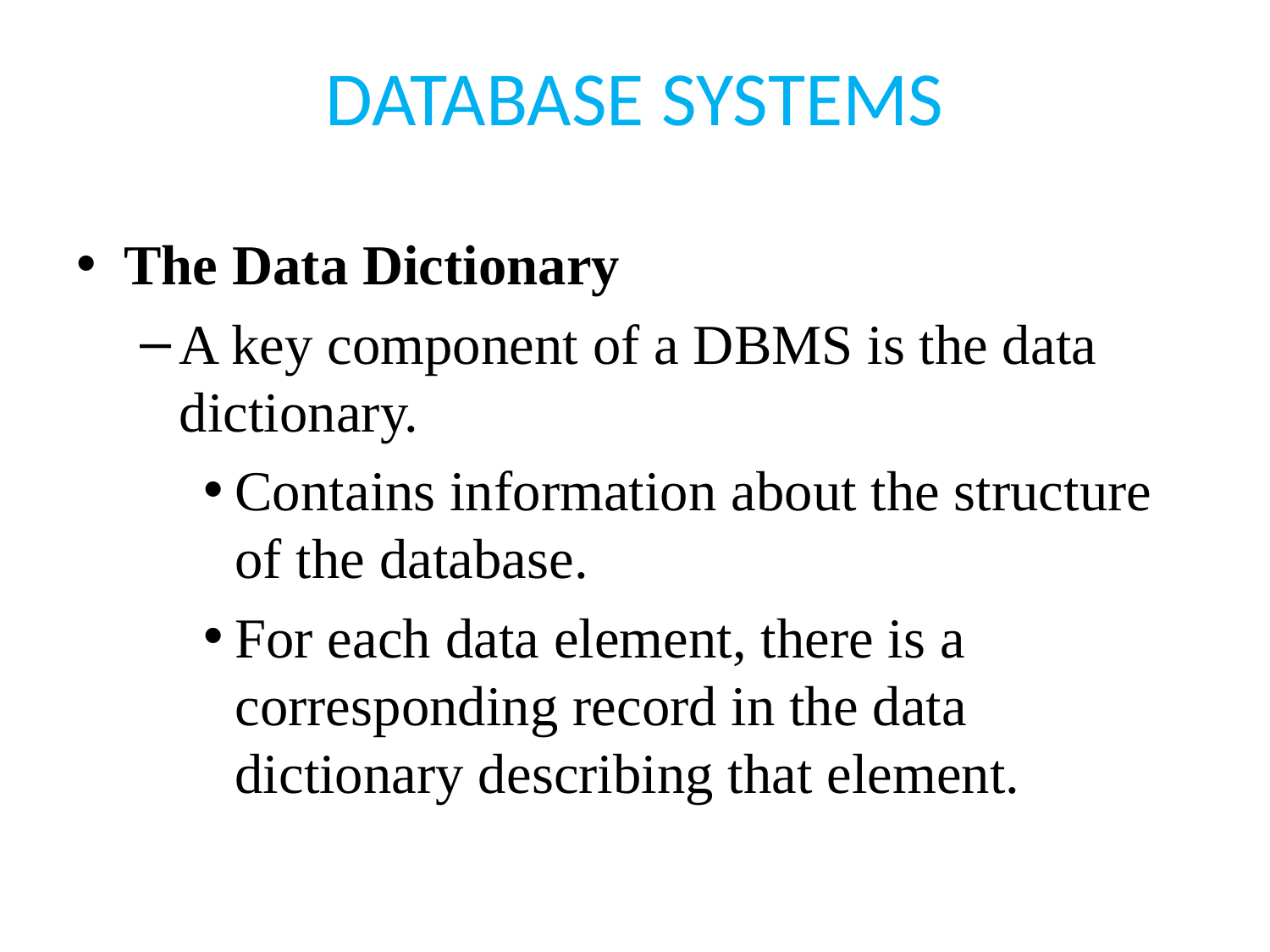

# DATABASE SYSTEMS
The Data Dictionary
A key component of a DBMS is the data dictionary.
Contains information about the structure of the database.
For each data element, there is a corresponding record in the data dictionary describing that element.